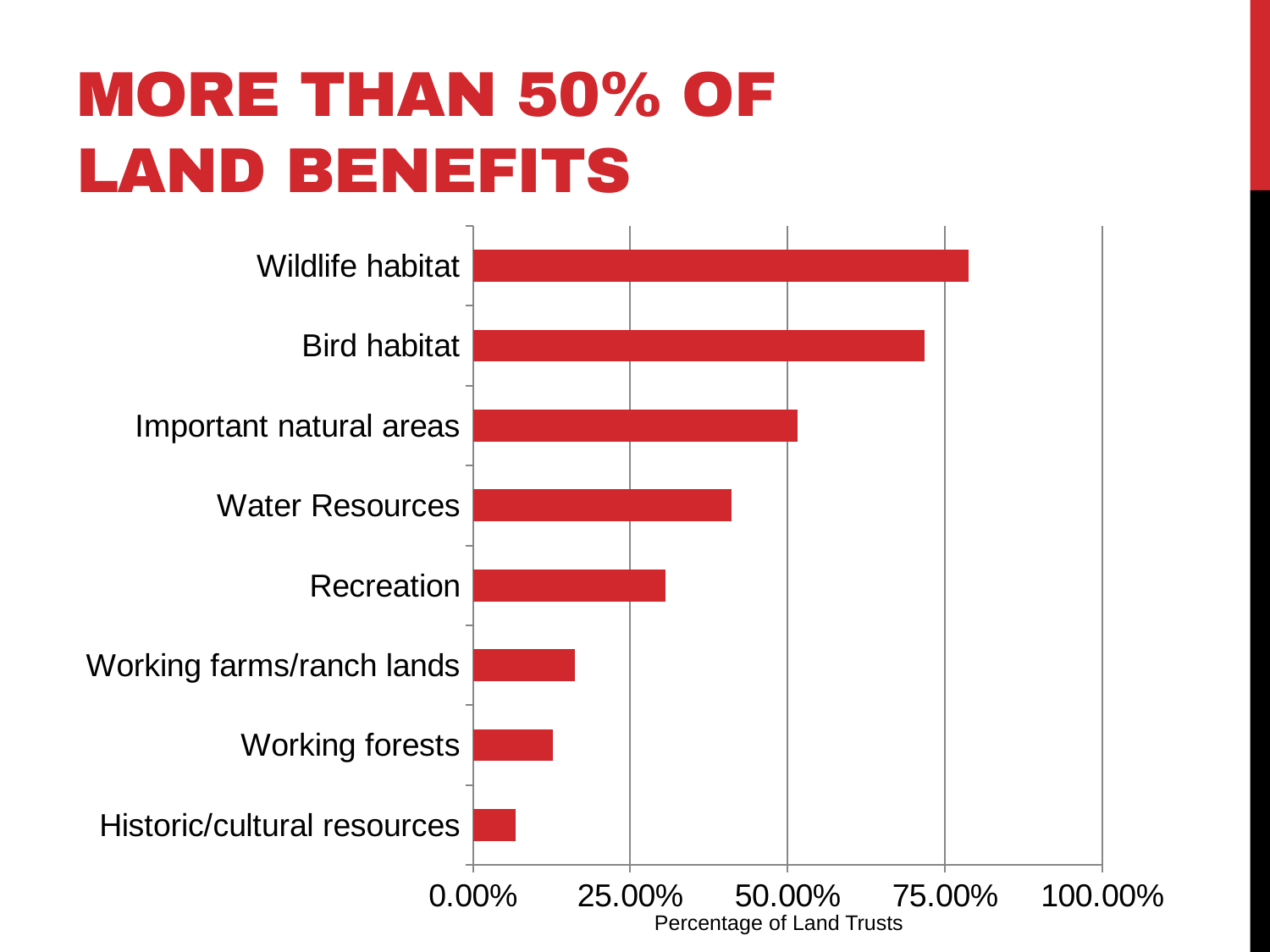

# More than 50% of Land Benefits

### Chart

| Category | Series 1 |
|---|---|
| Historic/cultural resources | 0.068 |
| Working forests | 0.127 |
| Working farms/ranch lands | 0.162 |
| Recreation | 0.306 |
| Water Resources | 0.411 |
| Important natural areas | 0.516 |
| Bird habitat | 0.718 |
| Wildlife habitat | 0.788 |
Percentage of Land Trusts